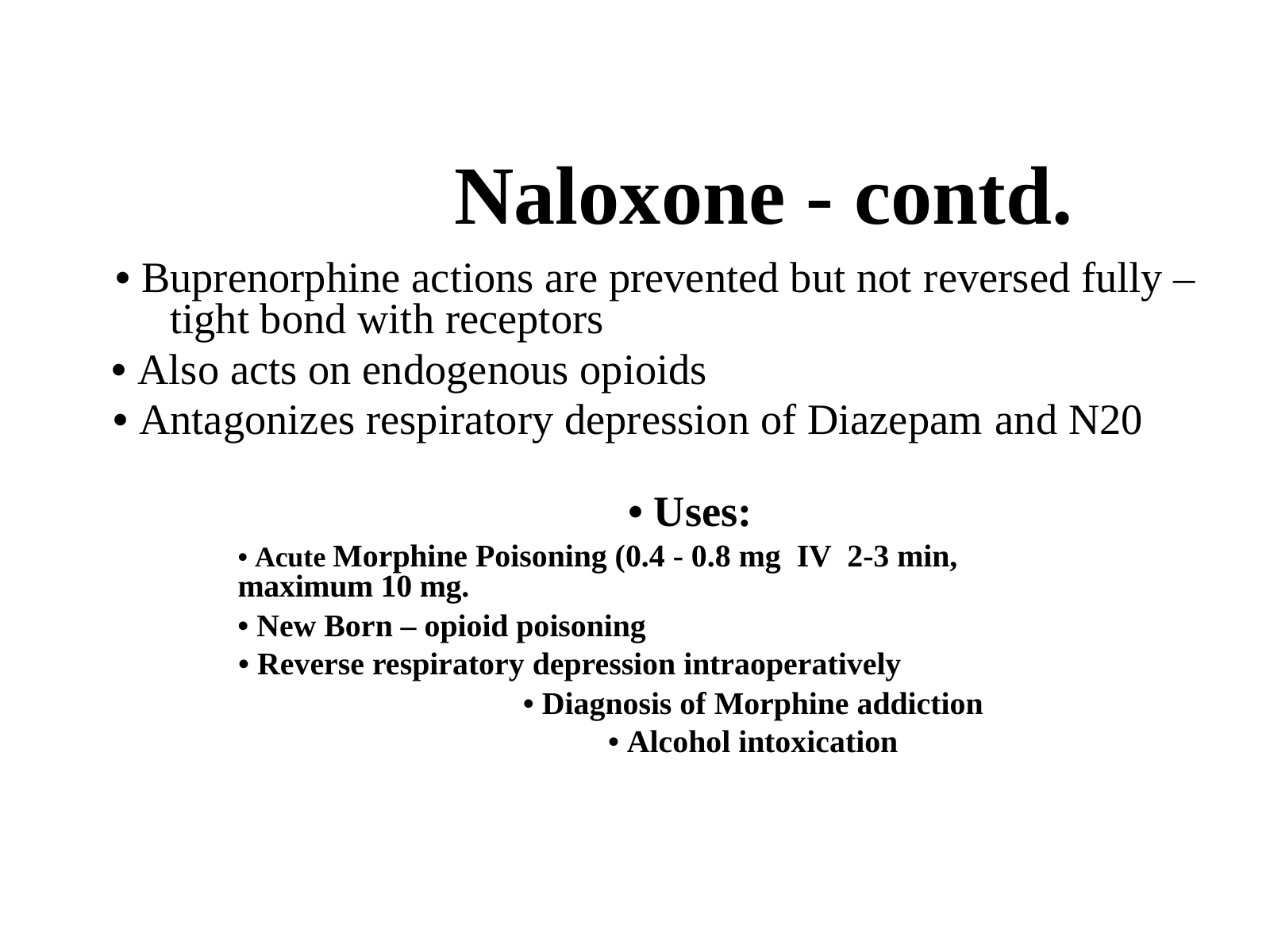

Naloxone - contd.

• Buprenorphine actions are prevented but not reversed fully –
     tight bond with receptors

• Also acts on endogenous opioids

• Antagonizes respiratory depression of Diazepam and N20

• Uses:

• Acute Morphine Poisoning (0.4 - 0.8 mg  IV  2-3 min,
maximum 10 mg.

• New Born – opioid poisoning

• Reverse respiratory depression intraoperatively

• Diagnosis of Morphine addiction

• Alcohol intoxication